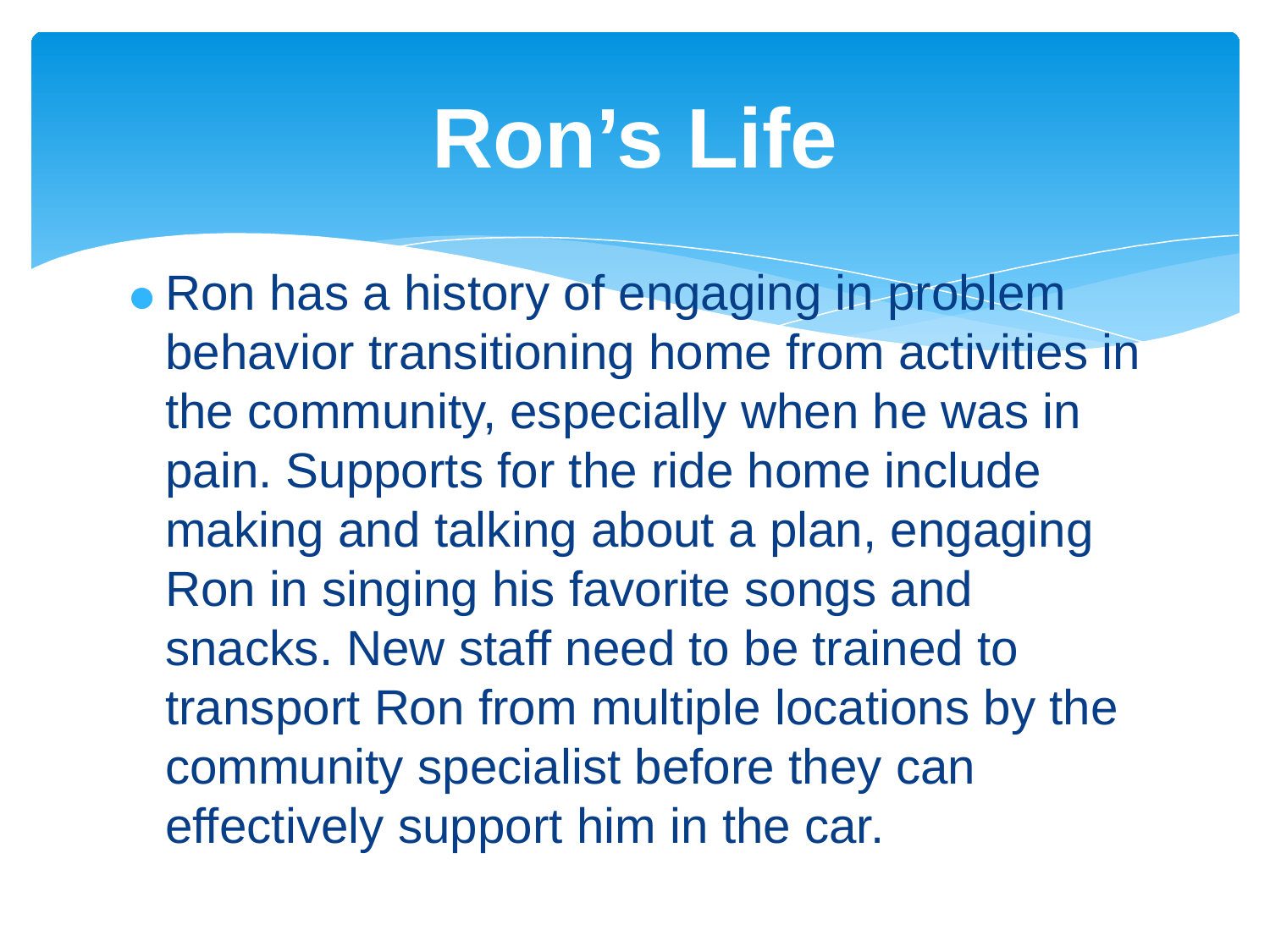

Ron’s Life
Ron has a history of engaging in problem behavior transitioning home from activities in the community, especially when he was in pain. Supports for the ride home include making and talking about a plan, engaging Ron in singing his favorite songs and snacks. New staff need to be trained to transport Ron from multiple locations by the community specialist before they can effectively support him in the car.